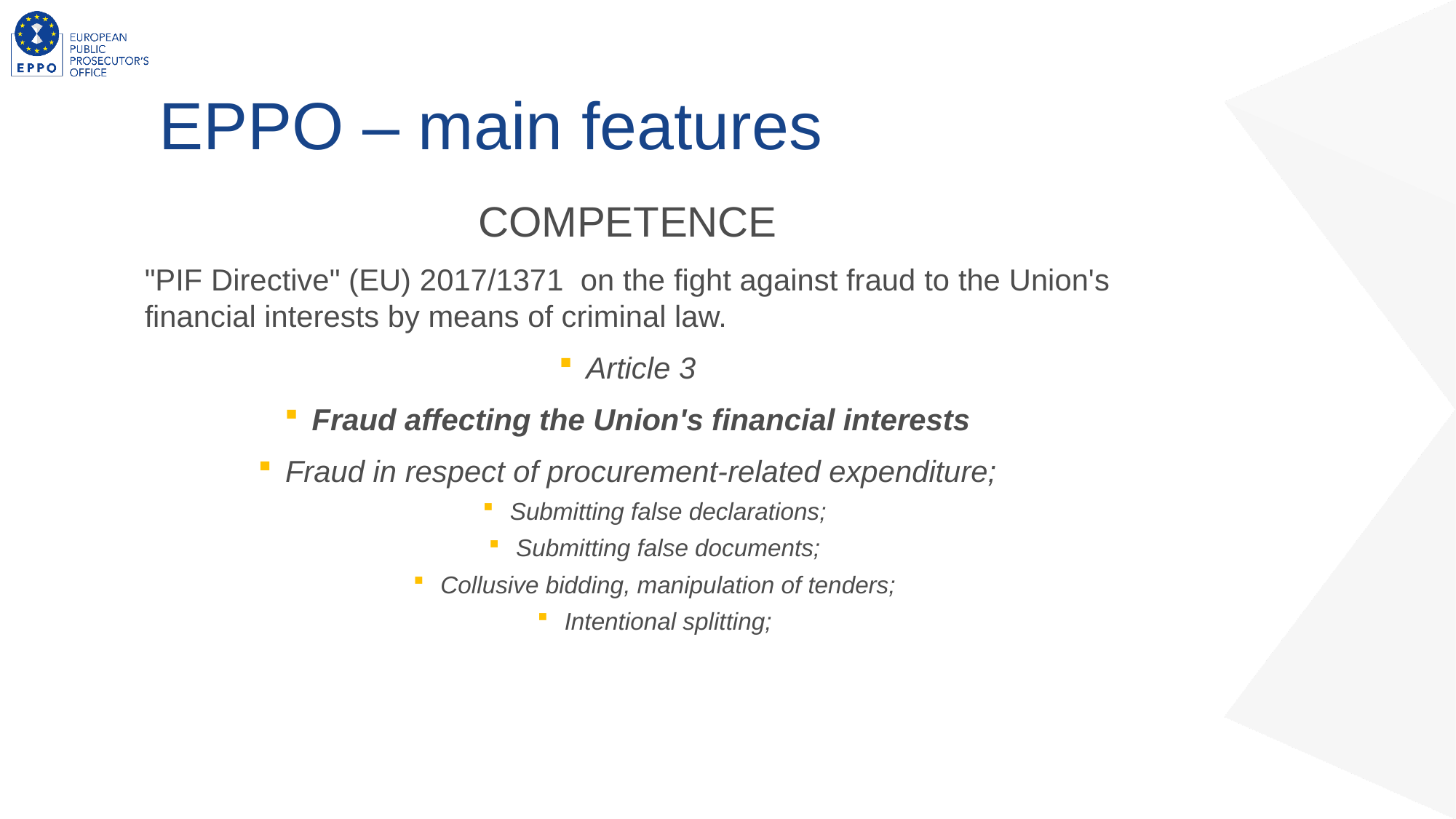

# EPPO – main features
COMPETENCE
"PIF Directive" (EU) 2017/1371  on the fight against fraud to the Union's financial interests by means of criminal law.
Article 3
Fraud affecting the Union's financial interests
Fraud in respect of procurement-related expenditure;
Submitting false declarations;
Submitting false documents;
Collusive bidding, manipulation of tenders;
Intentional splitting;